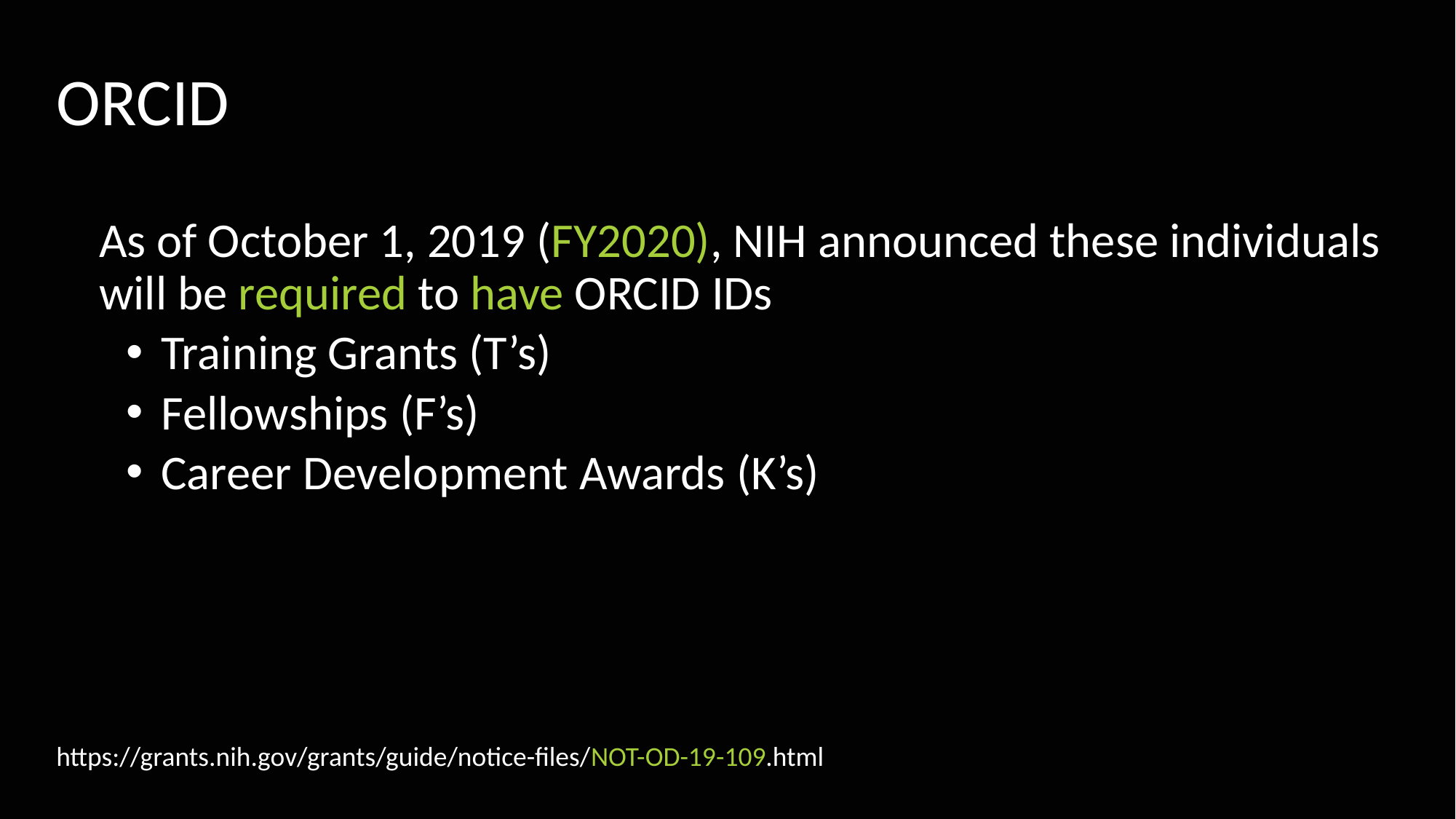

# ORCID

As of October 1, 2019 (FY2020), NIH announced these individuals will be required to have ORCID IDs
Training Grants (T’s)
Fellowships (F’s)
Career Development Awards (K’s)

https://grants.nih.gov/grants/guide/notice-files/NOT-OD-19-109.html